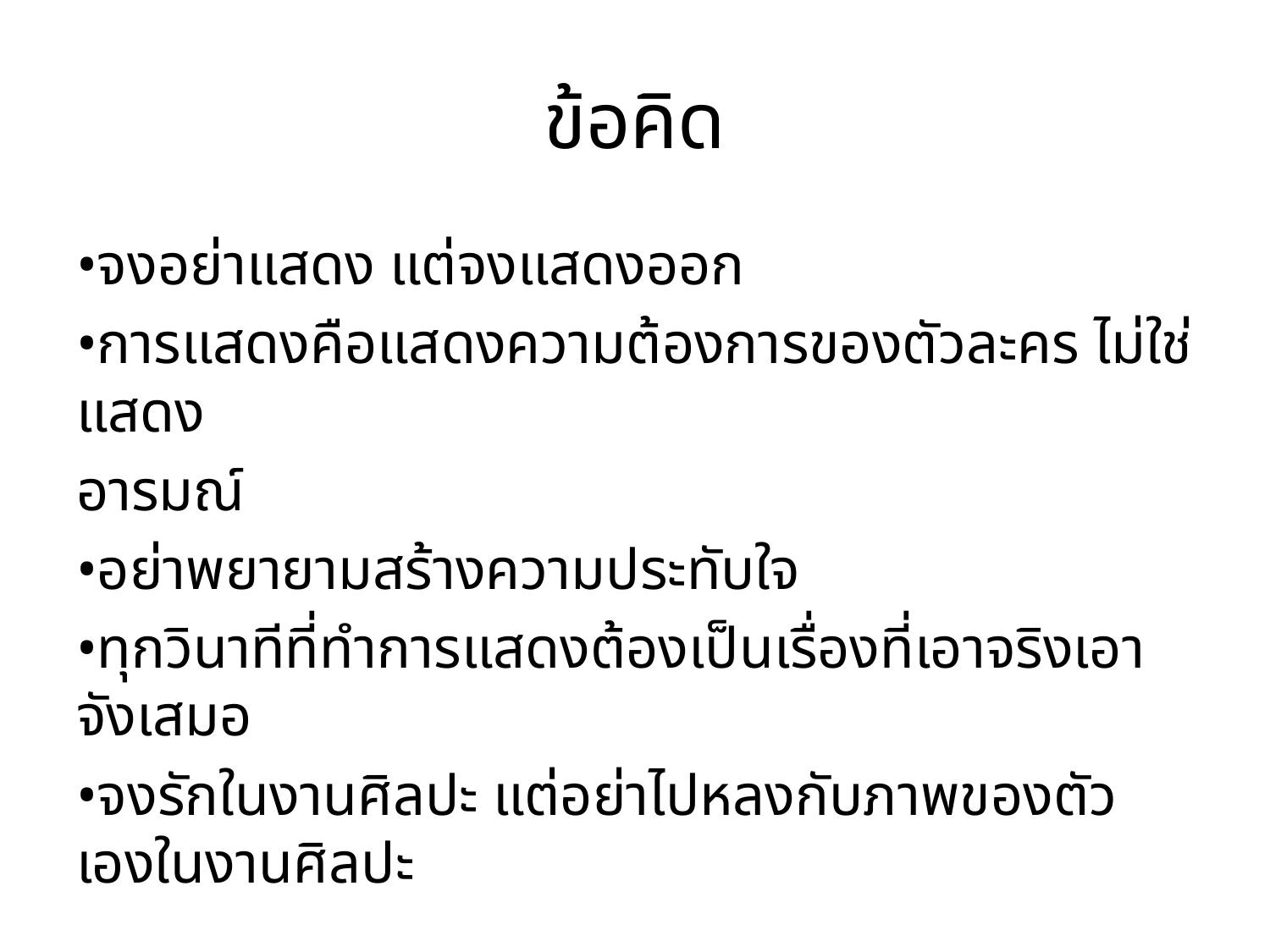

# ข้อคิด
•จงอย่าแสดง แต่จงแสดงออก
•การแสดงคือแสดงความต้องการของตัวละคร ไม่ใช่แสดง
อารมณ์
•อย่าพยายามสร้างความประทับใจ
•ทุกวินาทีที่ทำการแสดงต้องเป็นเรื่องที่เอาจริงเอาจังเสมอ
•จงรักในงานศิลปะ แต่อย่าไปหลงกับภาพของตัวเองในงานศิลปะ